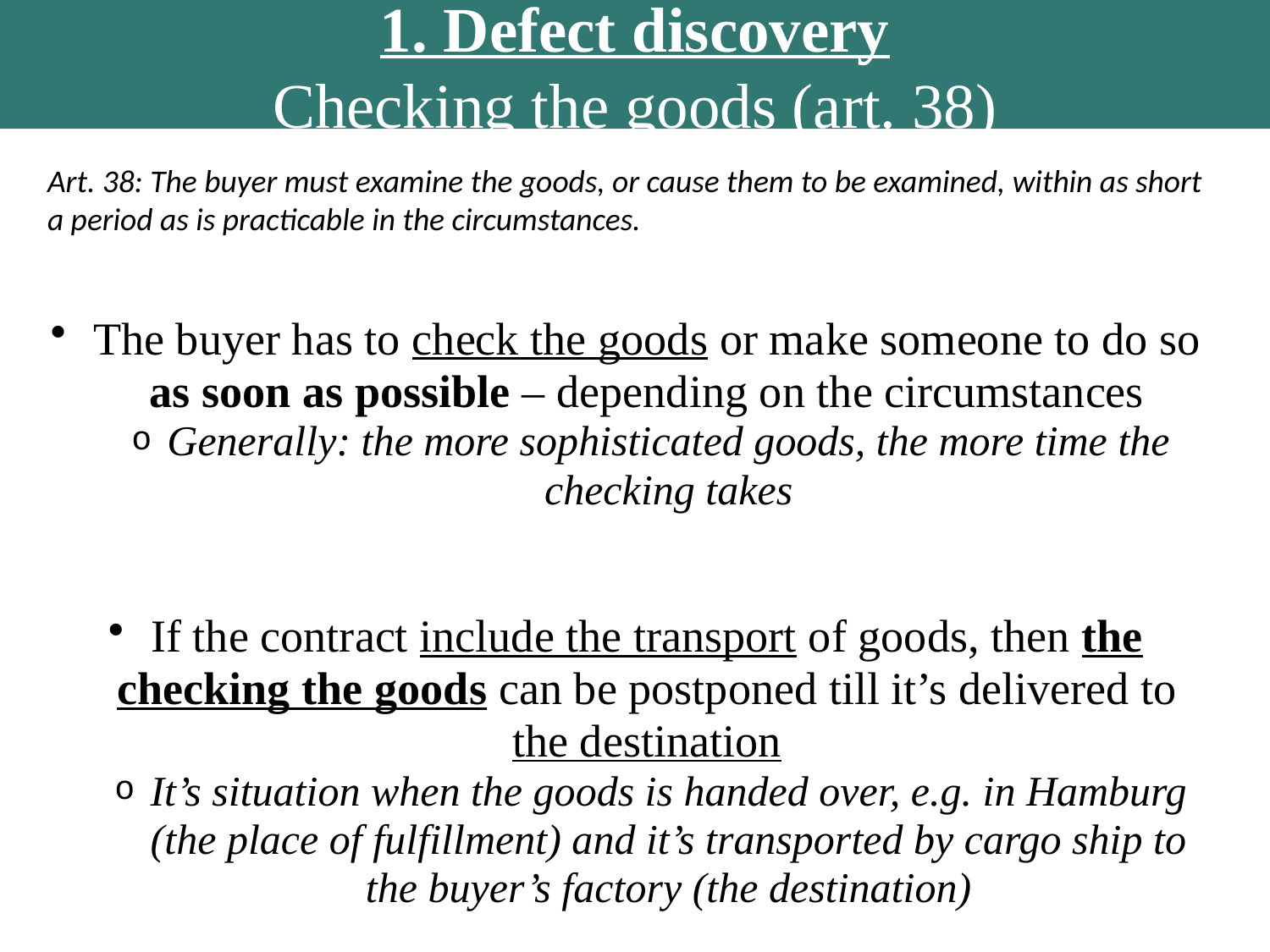

1. Defect discovery
Checking the goods (art. 38)
Art. 38: The buyer must examine the goods, or cause them to be examined, within as short a period as is practicable in the circumstances.
The buyer has to check the goods or make someone to do so as soon as possible – depending on the circumstances
Generally: the more sophisticated goods, the more time the checking takes

If the contract include the transport of goods, then the checking the goods can be postponed till it’s delivered to the destination
It’s situation when the goods is handed over, e.g. in Hamburg (the place of fulfillment) and it’s transported by cargo ship to the buyer’s factory (the destination)